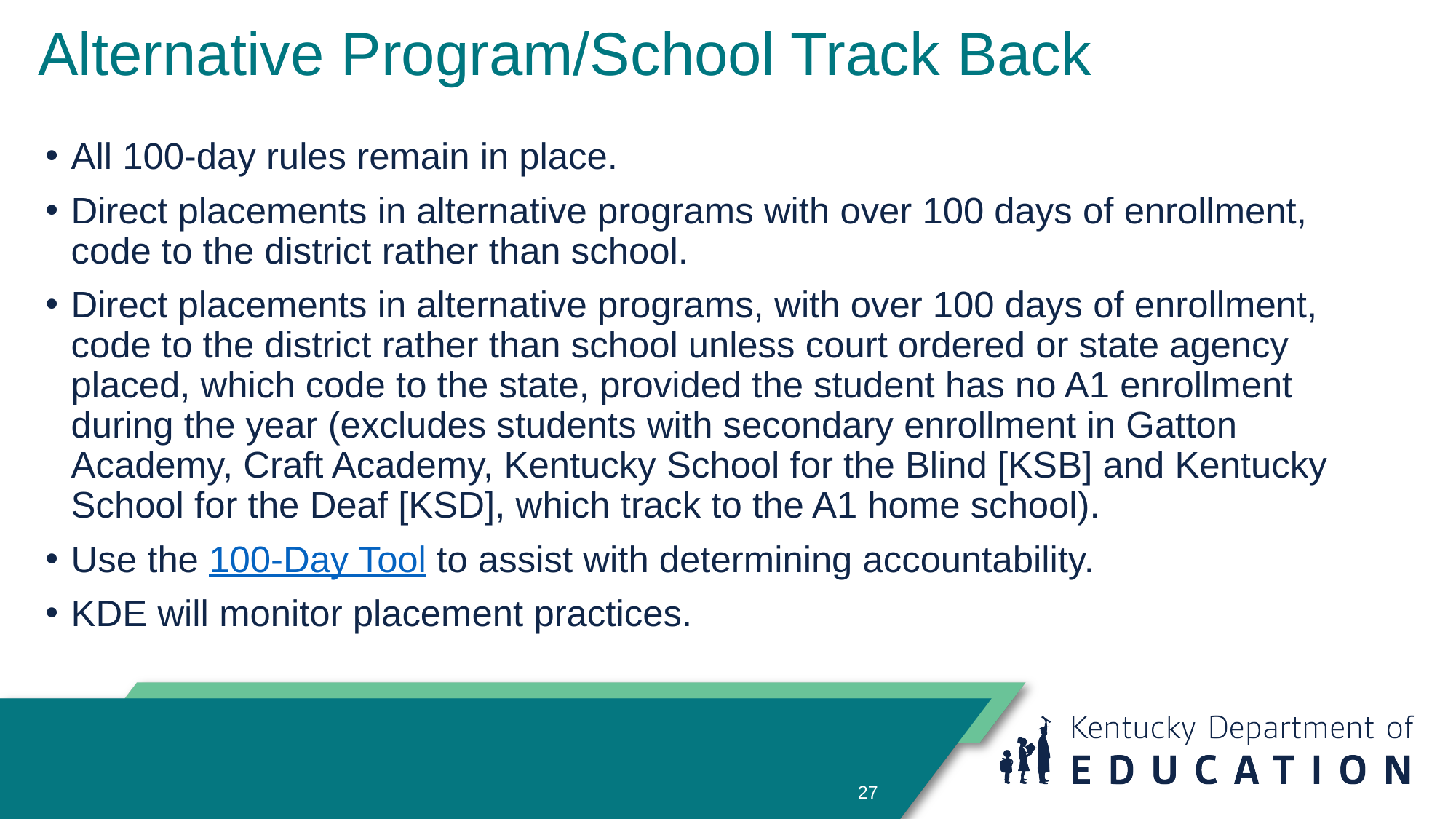

# Alternative Program/School Track Back
All 100-day rules remain in place.
Direct placements in alternative programs with over 100 days of enrollment, code to the district rather than school.
Direct placements in alternative programs, with over 100 days of enrollment, code to the district rather than school unless court ordered or state agency placed, which code to the state, provided the student has no A1 enrollment during the year (excludes students with secondary enrollment in Gatton Academy, Craft Academy, Kentucky School for the Blind [KSB] and Kentucky School for the Deaf [KSD], which track to the A1 home school).
Use the 100-Day Tool to assist with determining accountability.
KDE will monitor placement practices.